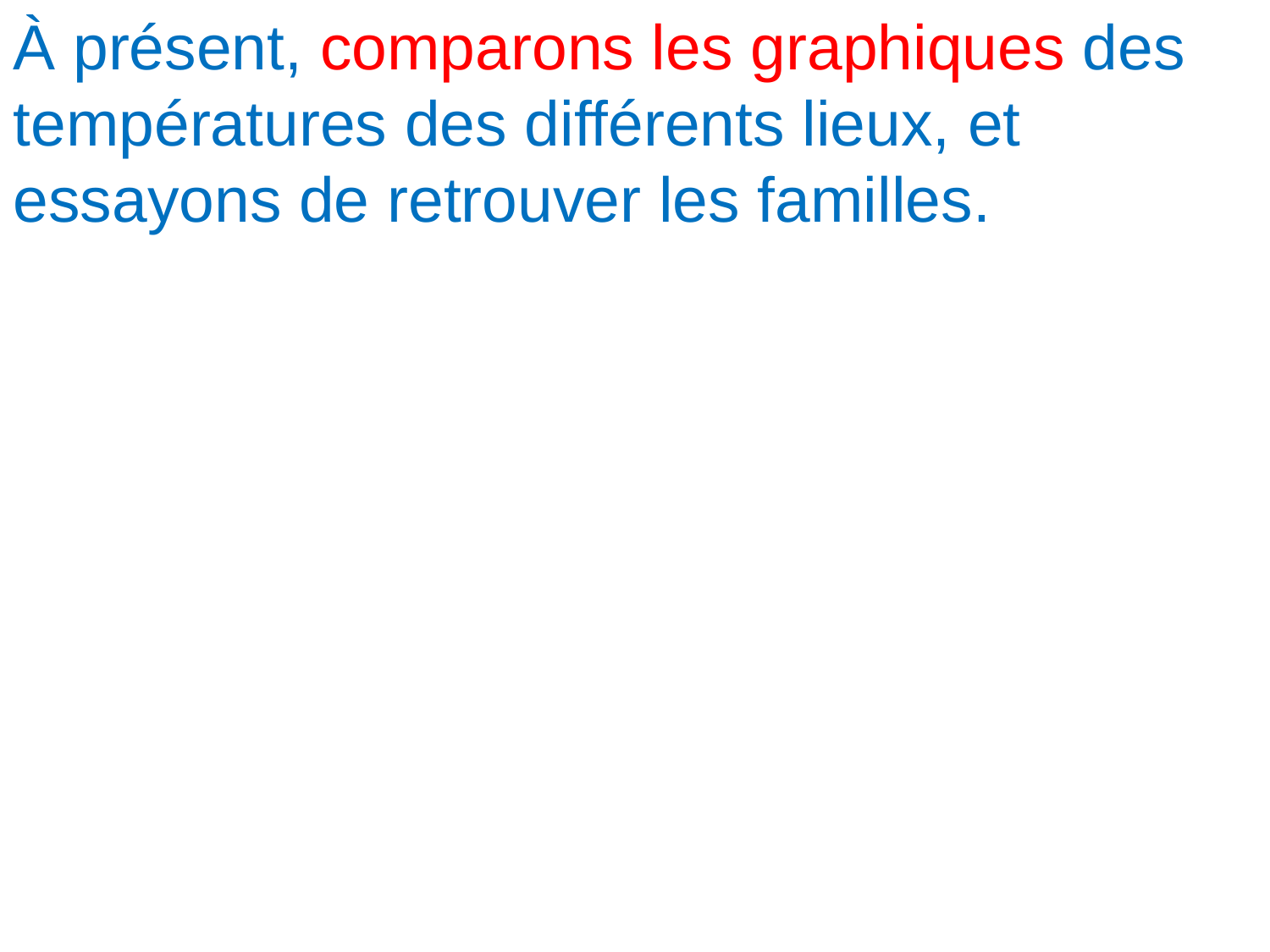

À présent, comparons les graphiques des températures des différents lieux, et essayons de retrouver les familles.